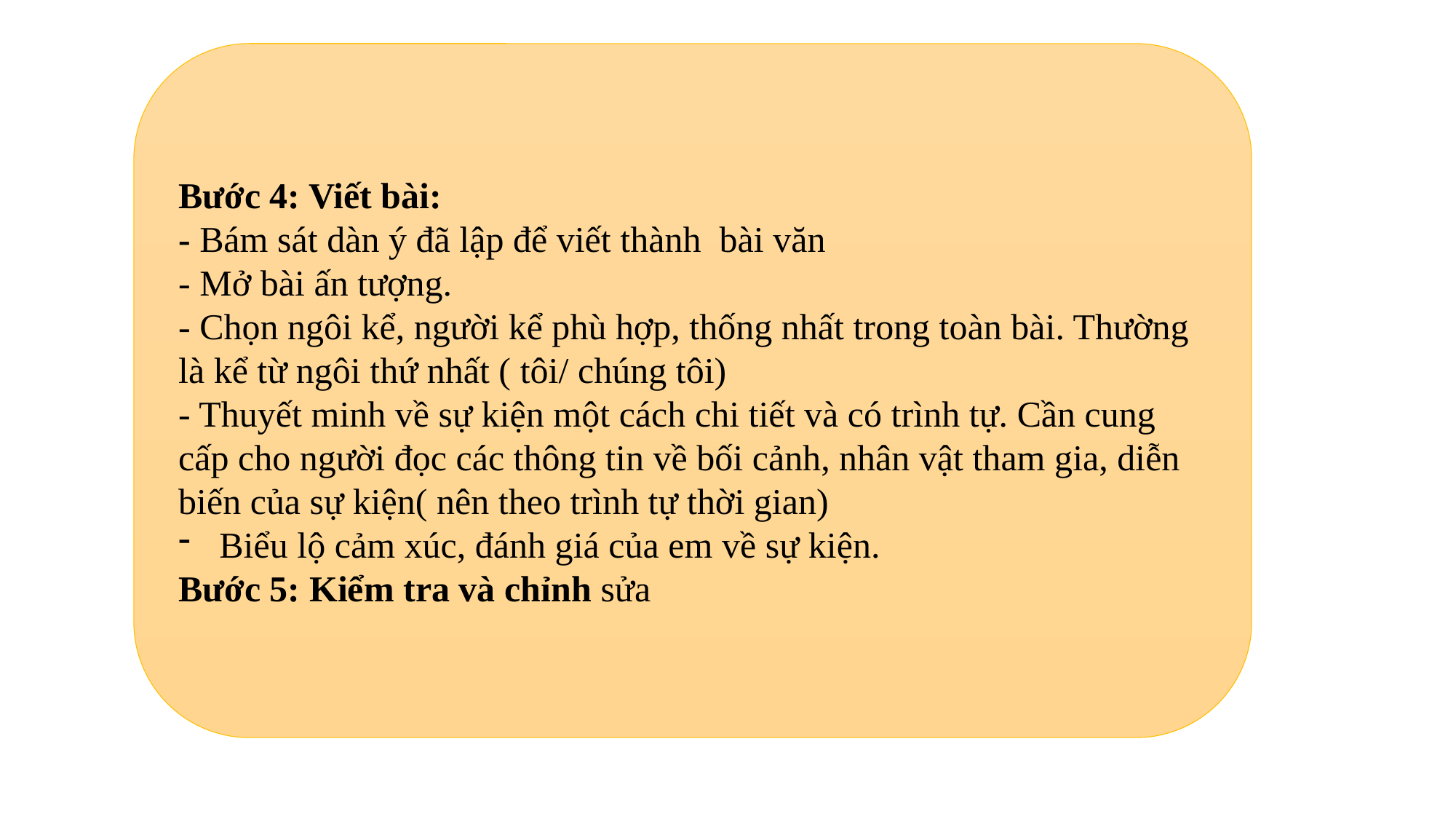

#
Bước 4: Viết bài:
- Bám sát dàn ý đã lập để viết thành  bài văn
- Mở bài ấn tượng.
- Chọn ngôi kể, người kể phù hợp, thống nhất trong toàn bài. Thường là kể từ ngôi thứ nhất ( tôi/ chúng tôi)
- Thuyết minh về sự kiện một cách chi tiết và có trình tự. Cần cung cấp cho người đọc các thông tin về bối cảnh, nhân vật tham gia, diễn biến của sự kiện( nên theo trình tự thời gian)
Biểu lộ cảm xúc, đánh giá của em về sự kiện.
Bước 5: Kiểm tra và chỉnh sửa